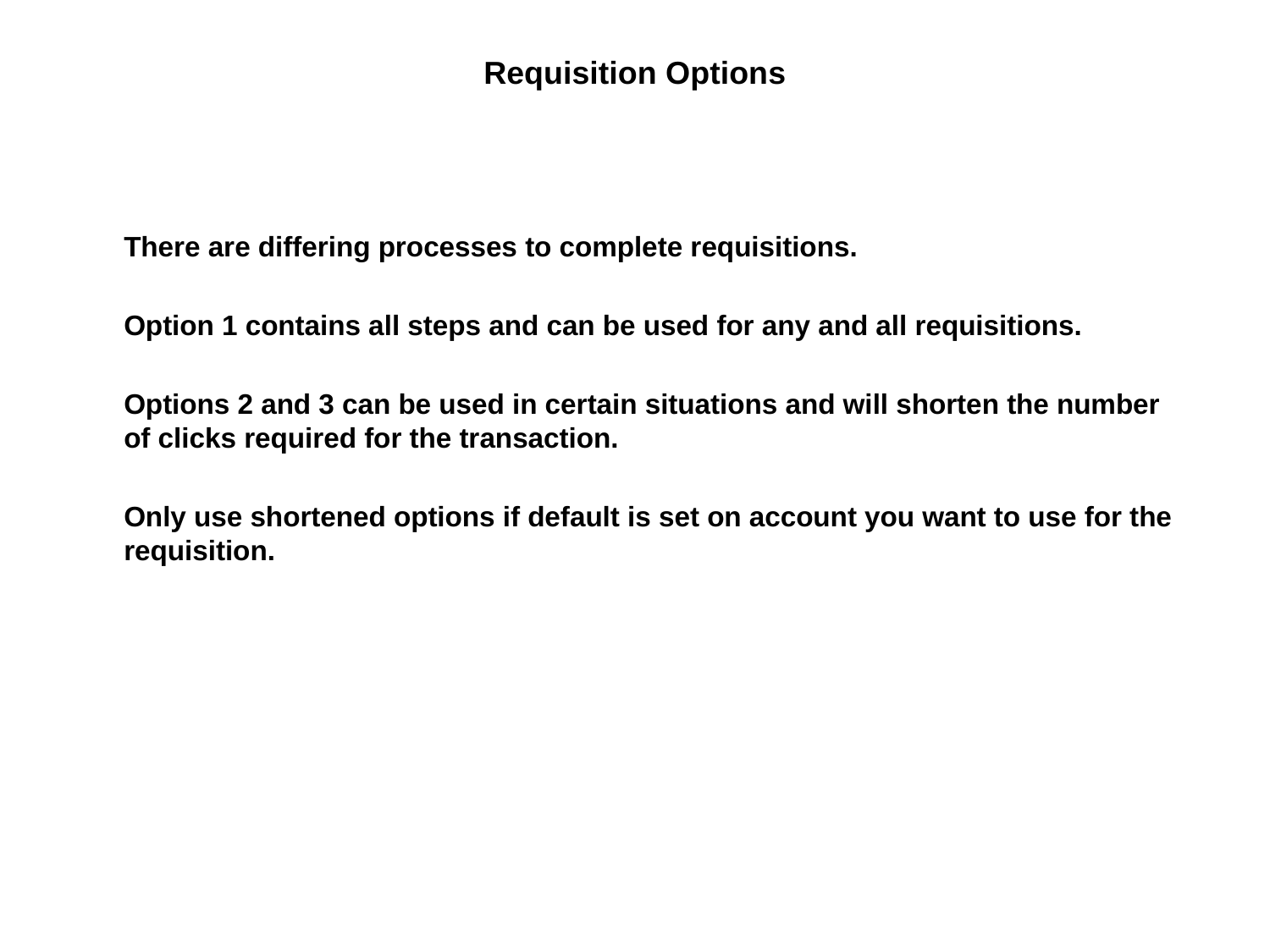

# Requisition Options
	There are differing processes to complete requisitions.

	Option 1 contains all steps and can be used for any and all requisitions.

	Options 2 and 3 can be used in certain situations and will shorten the number of clicks required for the transaction.

	Only use shortened options if default is set on account you want to use for the requisition.